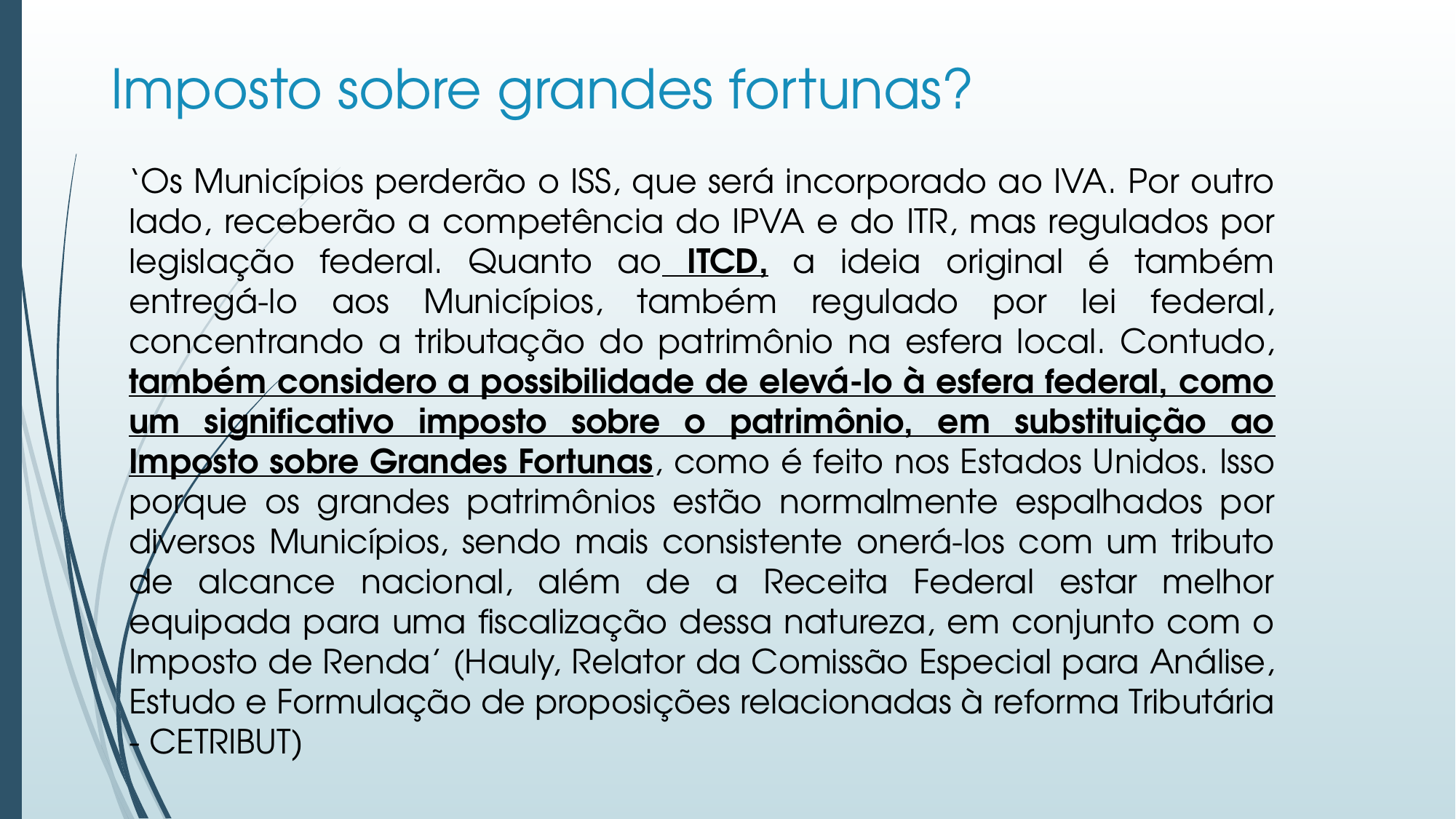

# Imposto sobre grandes fortunas?
‘Os Municípios perderão o ISS, que será incorporado ao IVA. Por outro lado, receberão a competência do IPVA e do ITR, mas regulados por legislação federal. Quanto ao ITCD, a ideia original é também entregá-lo aos Municípios, também regulado por lei federal, concentrando a tributação do patrimônio na esfera local. Contudo, também considero a possibilidade de elevá-lo à esfera federal, como um significativo imposto sobre o patrimônio, em substituição ao Imposto sobre Grandes Fortunas, como é feito nos Estados Unidos. Isso porque os grandes patrimônios estão normalmente espalhados por diversos Municípios, sendo mais consistente onerá-los com um tributo de alcance nacional, além de a Receita Federal estar melhor equipada para uma fiscalização dessa natureza, em conjunto com o Imposto de Renda’ (Hauly, Relator da Comissão Especial para Análise, Estudo e Formulação de proposições relacionadas à reforma Tributária - CETRIBUT)